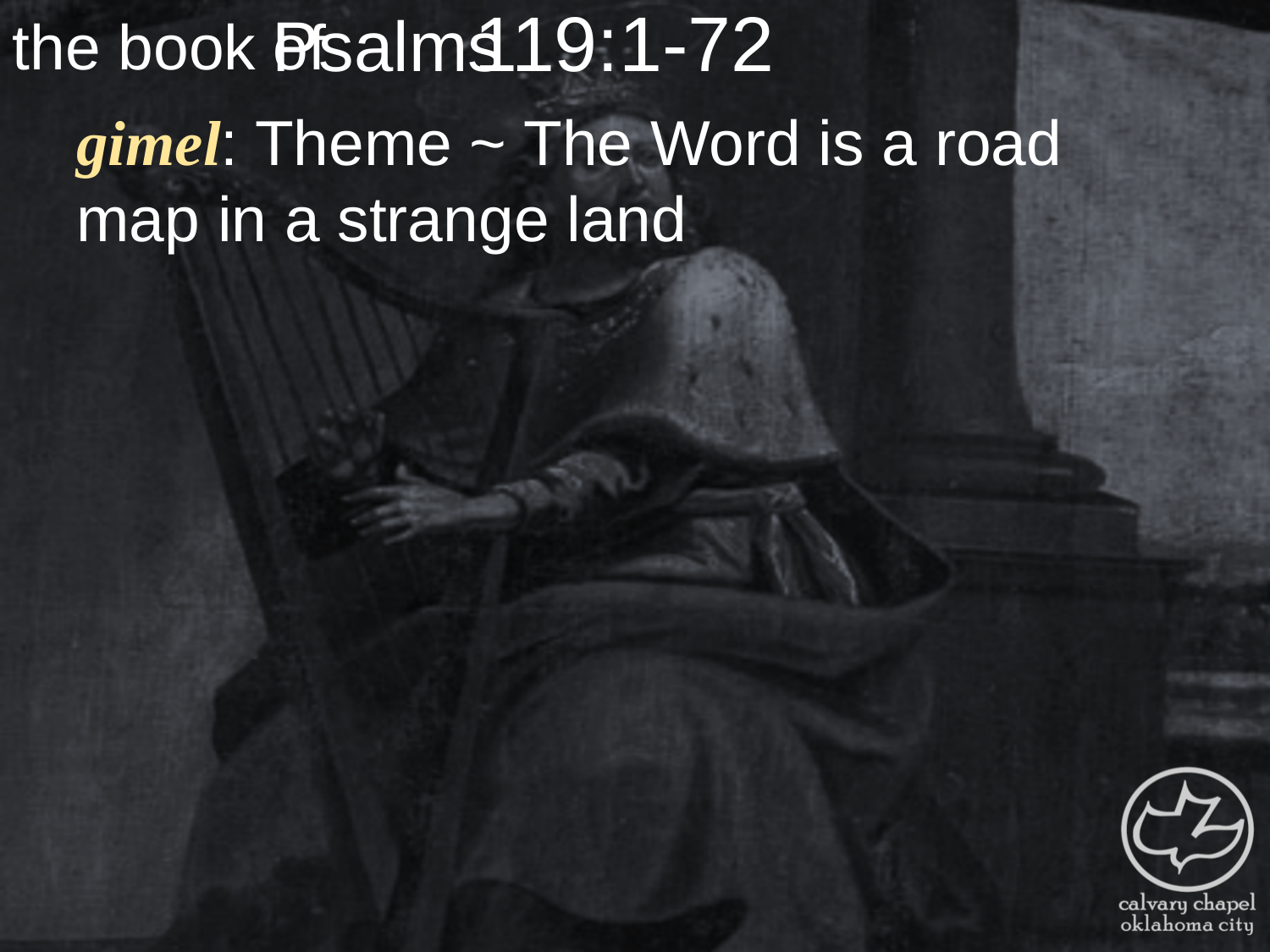

the book of
119:1-72
Psalms
gimel: Theme ~ The Word is a road map in a strange land